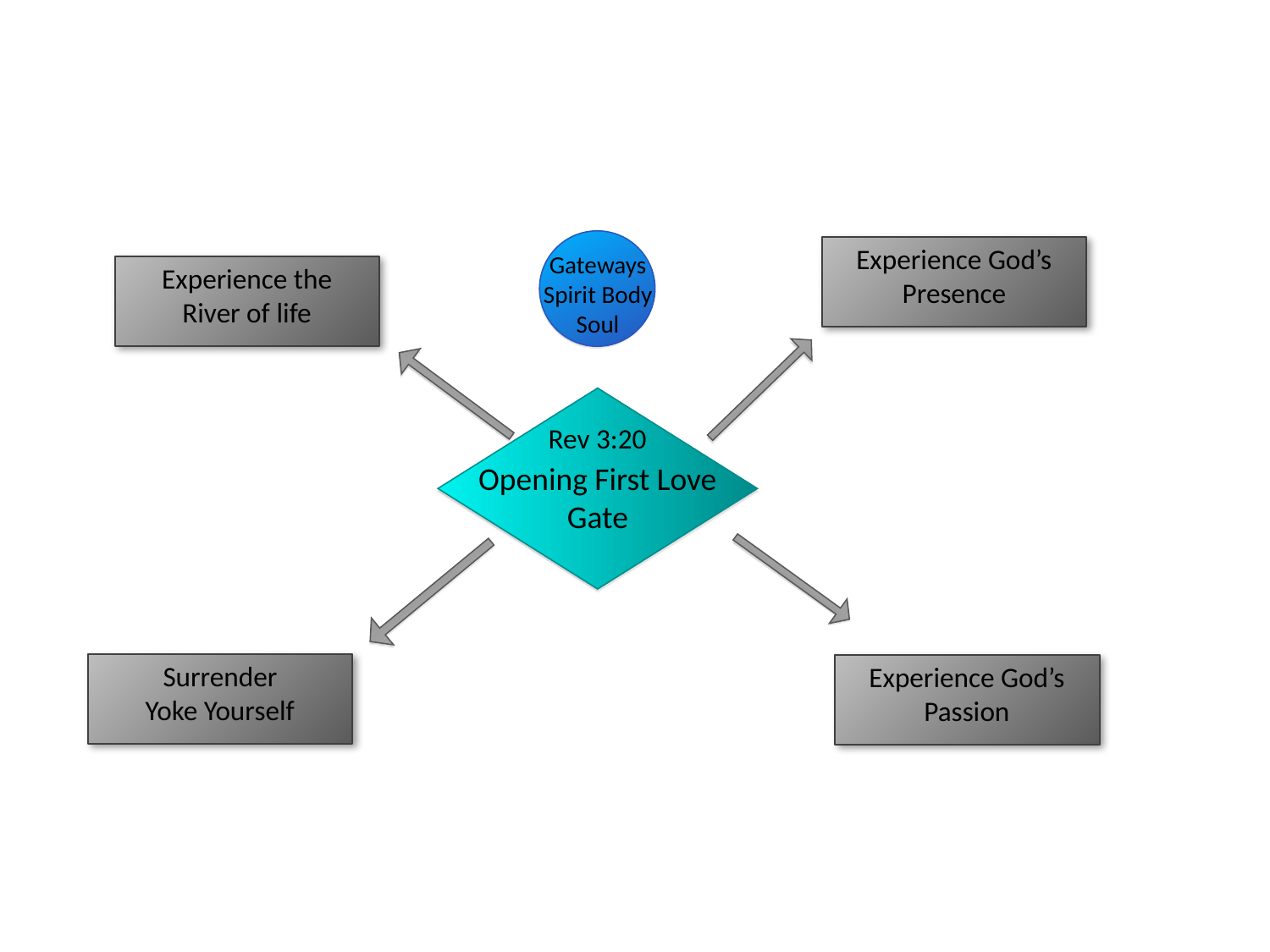

Gateways
Spirit Body
Soul

Experience God’s Presence

Experience the River of life

Rev 3:20
Opening First Love Gate

Surrender
Yoke Yourself

Experience God’s
Passion